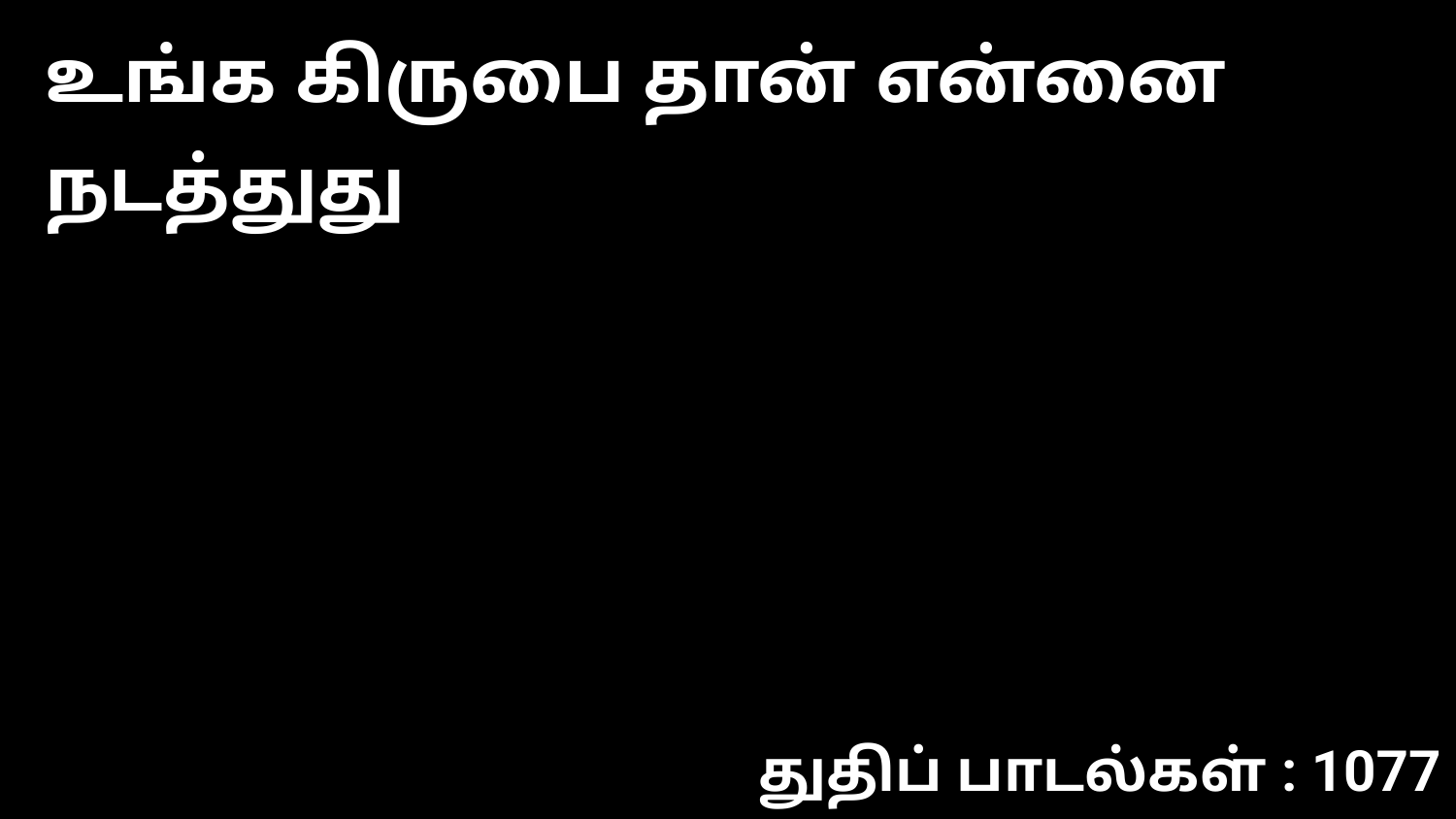

உங்க கிருபை தான் என்னை நடத்துது
துதிப் பாடல்கள் : 1077